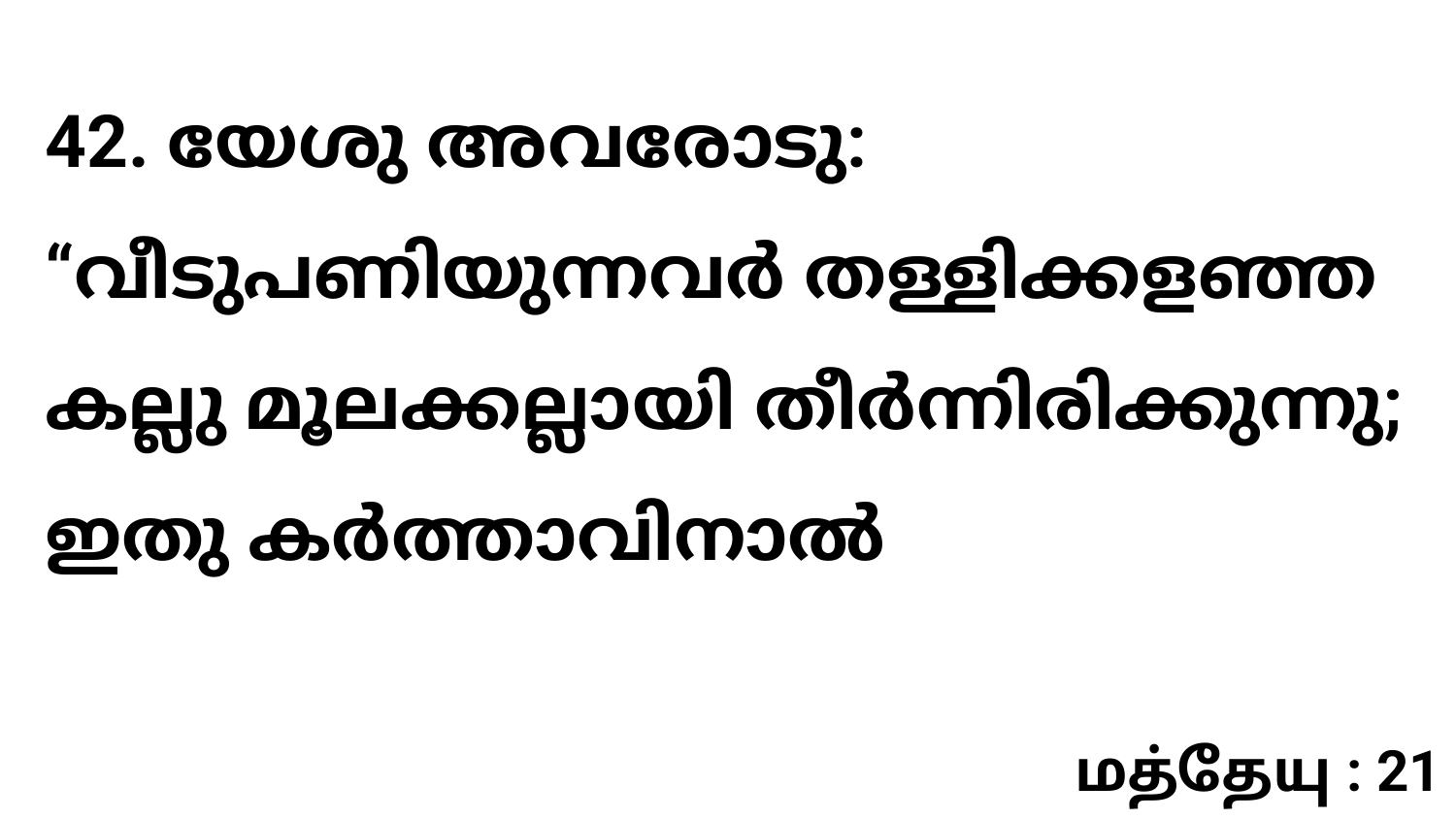

42. യേശു അവരോടു: “വീടുപണിയുന്നവർ തള്ളിക്കളഞ്ഞ കല്ലു മൂലക്കല്ലായി തീർന്നിരിക്കുന്നു; ഇതു കർത്താവിനാൽ
மத்தேயு : 21